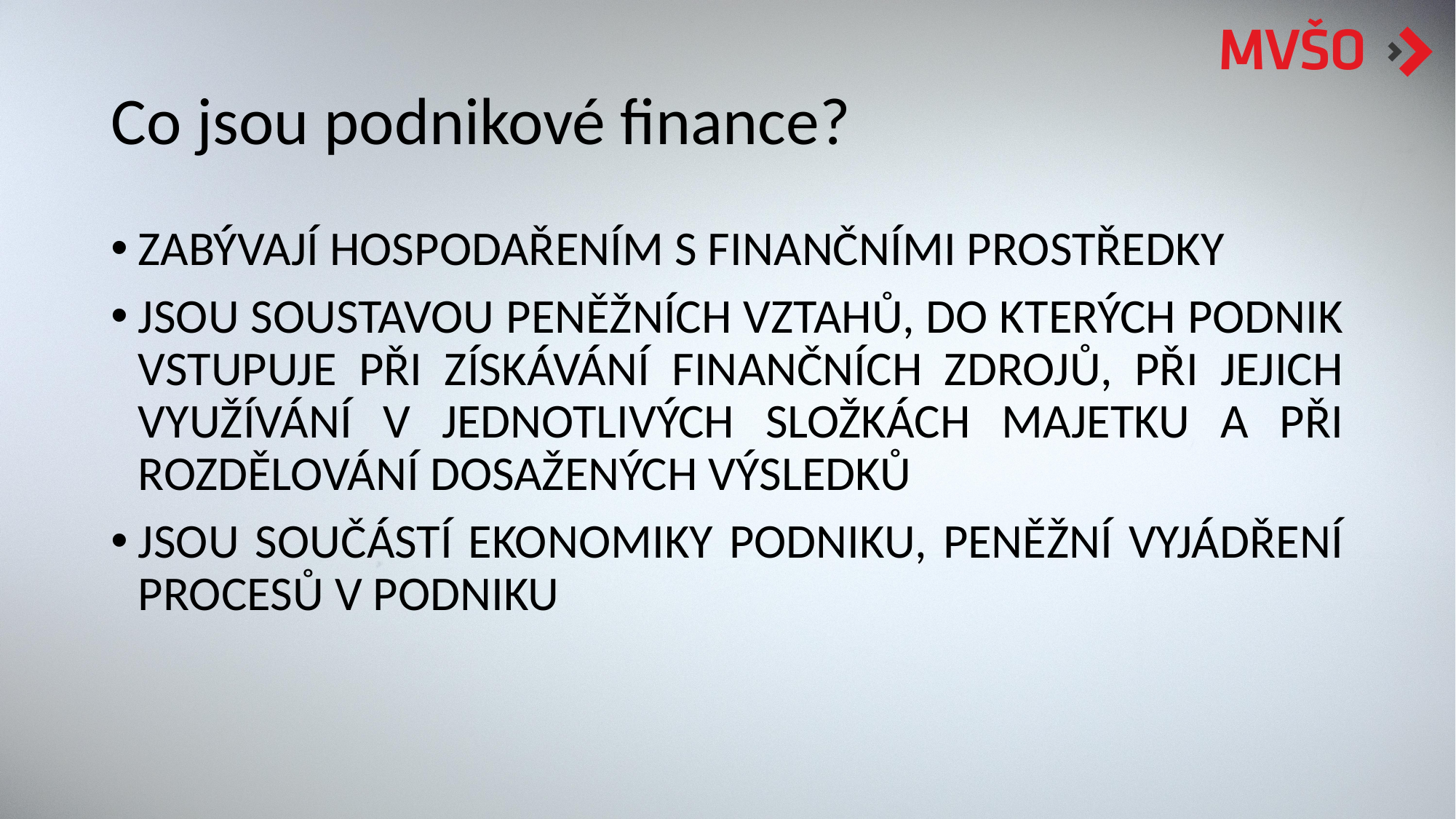

# Co jsou podnikové finance?
ZABÝVAJÍ HOSPODAŘENÍM S FINANČNÍMI PROSTŘEDKY
JSOU SOUSTAVOU PENĚŽNÍCH VZTAHŮ, DO KTERÝCH PODNIK VSTUPUJE PŘI ZÍSKÁVÁNÍ FINANČNÍCH ZDROJŮ, PŘI JEJICH VYUŽÍVÁNÍ V JEDNOTLIVÝCH SLOŽKÁCH MAJETKU A PŘI ROZDĚLOVÁNÍ DOSAŽENÝCH VÝSLEDKŮ
JSOU SOUČÁSTÍ EKONOMIKY PODNIKU, PENĚŽNÍ VYJÁDŘENÍ PROCESŮ V PODNIKU